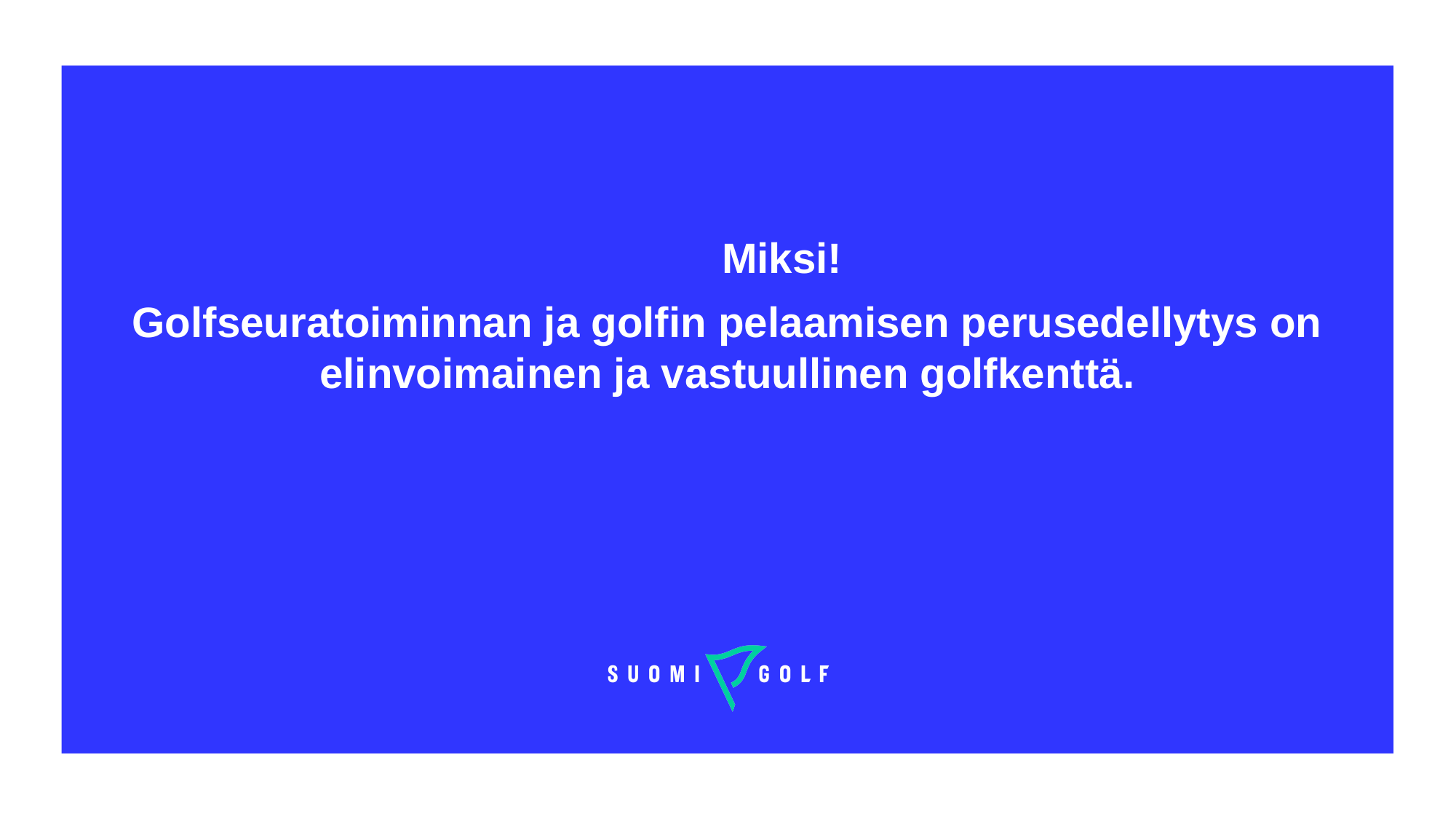

# Miksi! Golfseuratoiminnan ja golfin pelaamisen perusedellytys on elinvoimainen ja vastuullinen golfkenttä.